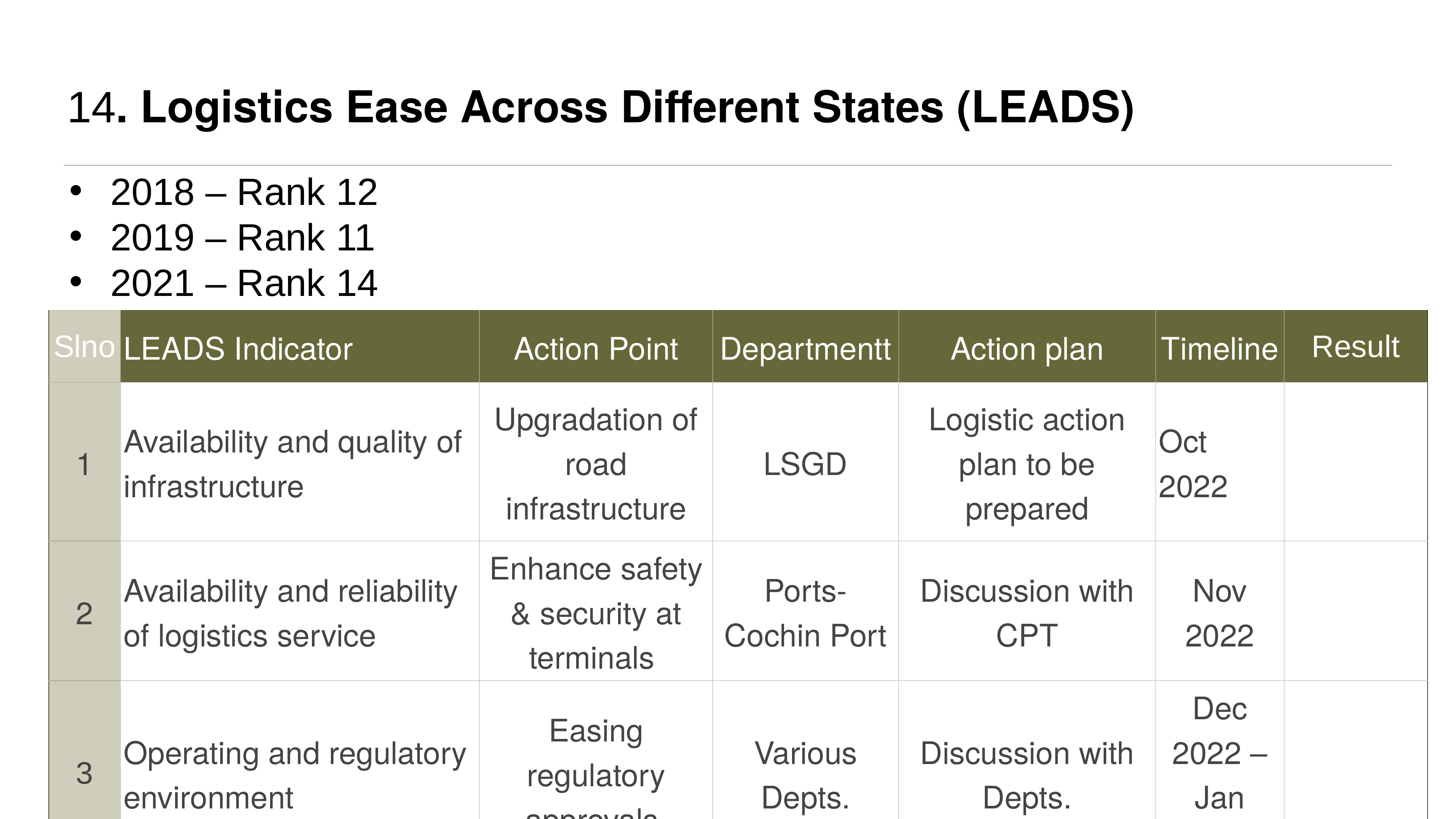

# 14. Logistics Ease Across Different States (LEADS)
2018 – Rank 12
2019 – Rank 11
2021 – Rank 14
| Slno | LEADS Indicator | Action Point | Departmentt | Action plan | Timeline | Result |
| --- | --- | --- | --- | --- | --- | --- |
| 1 | Availability and quality of infrastructure | Upgradation of road infrastructure | LSGD | Logistic action plan to be prepared | Oct 2022 |  |
| 2 | Availability and reliability of logistics service | Enhance safety & security at terminals | Ports-Cochin Port | Discussion with CPT | Nov 2022 |  |
| 3 | Operating and regulatory environment | Easing regulatory approvals | Various Depts. | Discussion with Depts. | Dec 2022 – Jan 2023 |  |